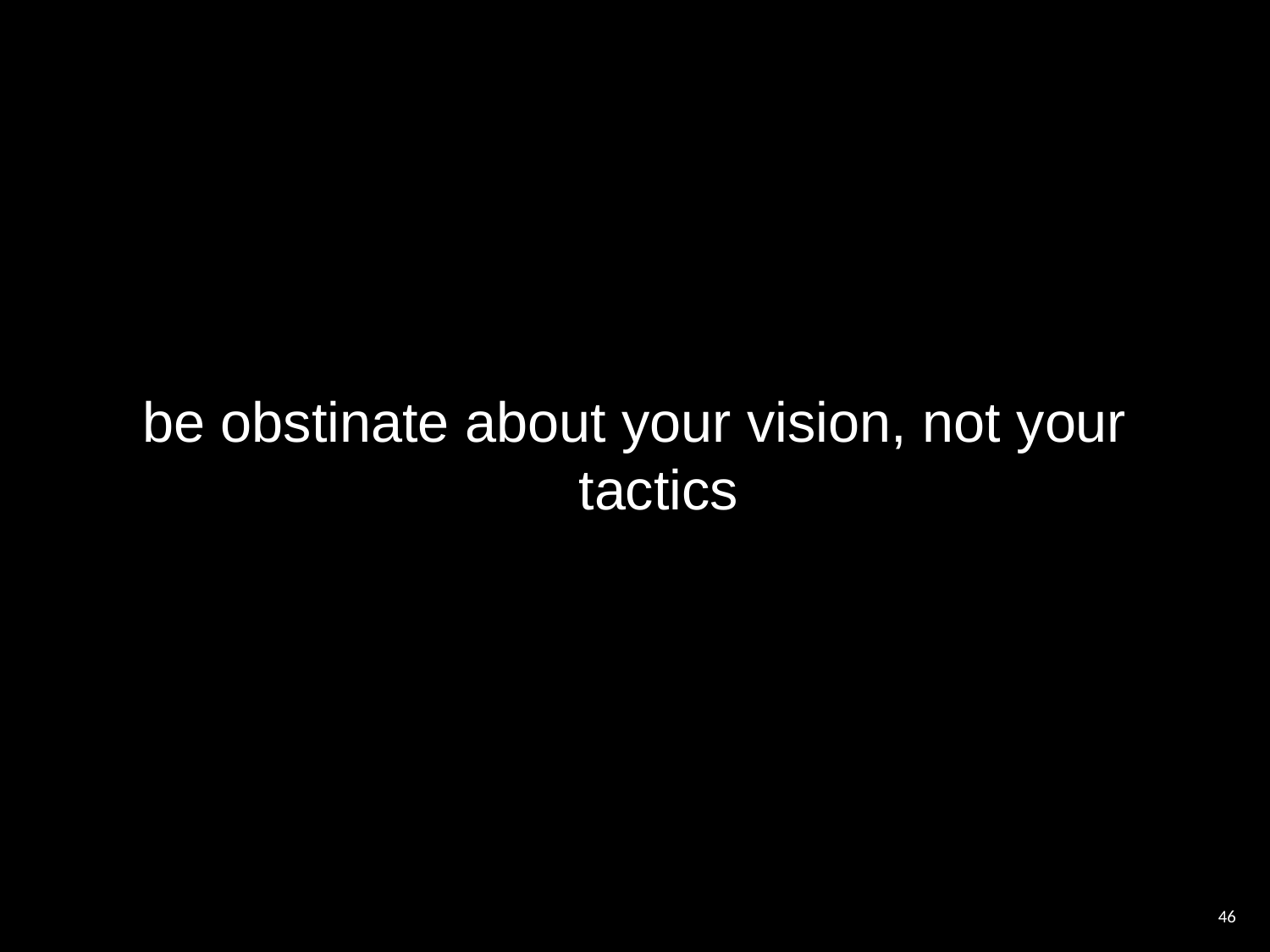

be obstinate about your vision, not your tactics
46